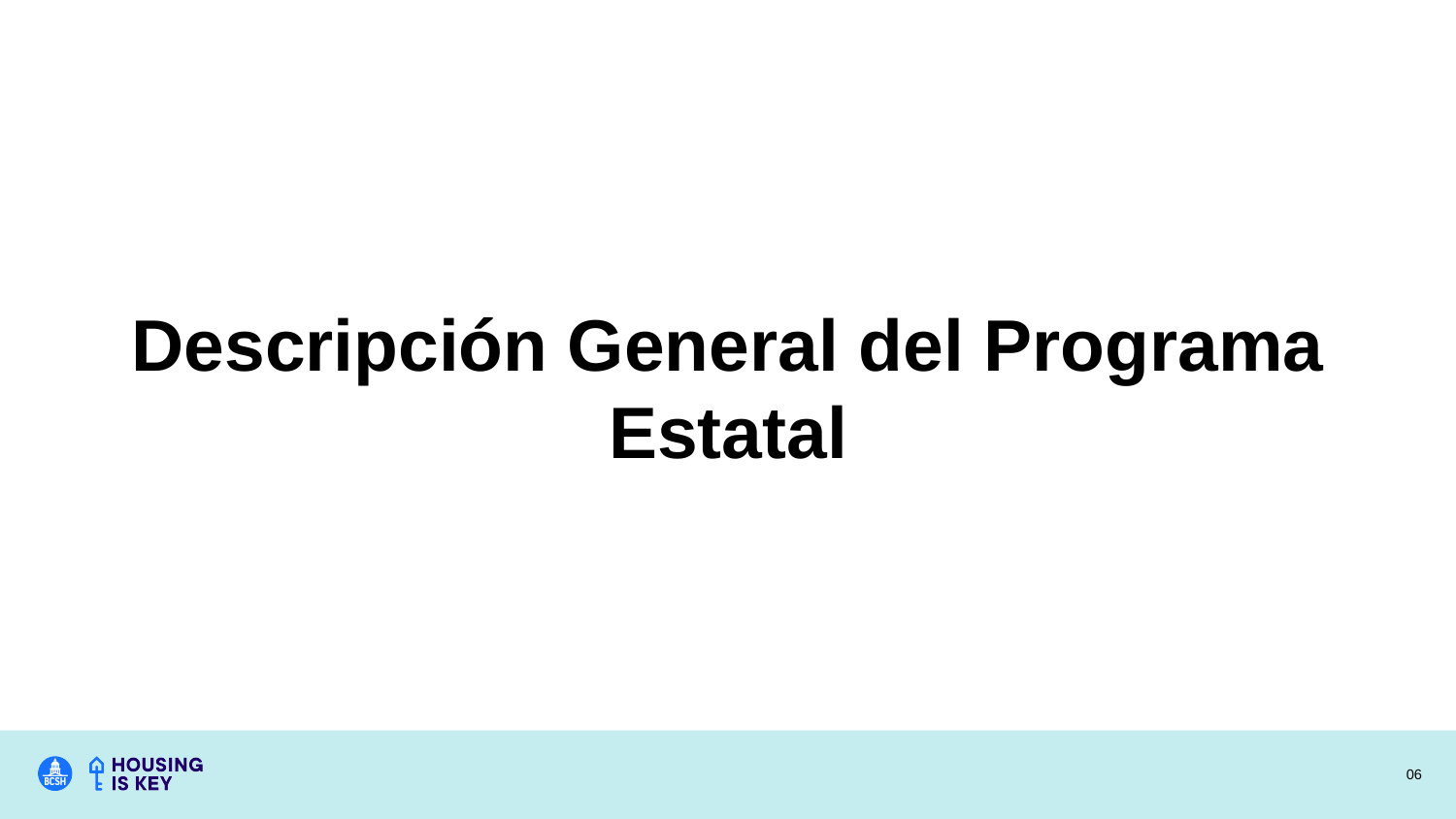

# Descripción General del Programa Estatal
06